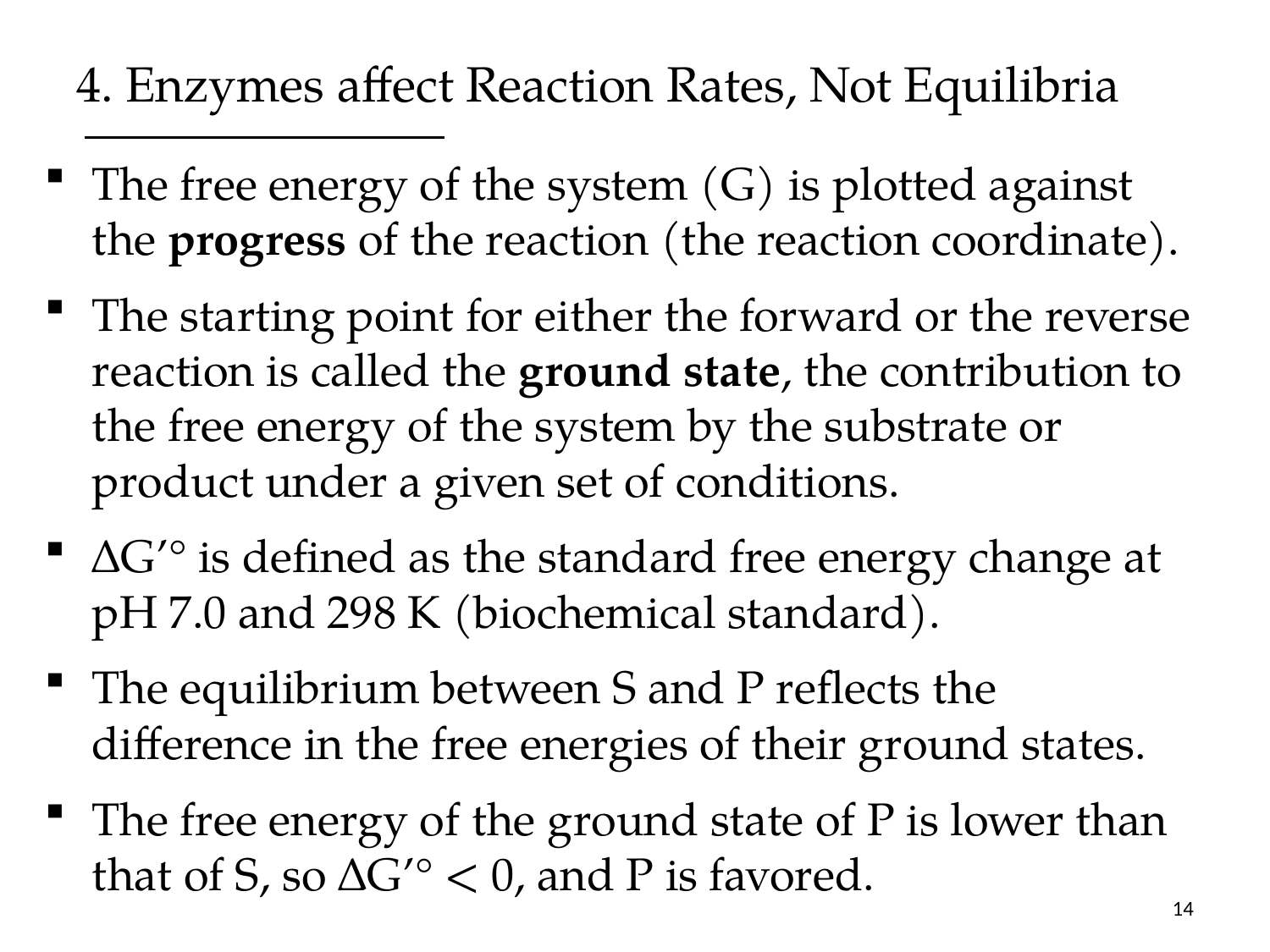

# 4. Enzymes affect Reaction Rates, Not Equilibria
The free energy of the system (G) is plotted against the progress of the reaction (the reaction coordinate).

The starting point for either the forward or the reverse reaction is called the ground state, the contribution to the free energy of the system by the substrate or product under a given set of conditions.

ΔG’° is defined as the standard free energy change at pH 7.0 and 298 K (biochemical standard).

The equilibrium between S and P reflects the difference in the free energies of their ground states.

The free energy of the ground state of P is lower than that of S, so ΔG’° < 0, and P is favored.

14